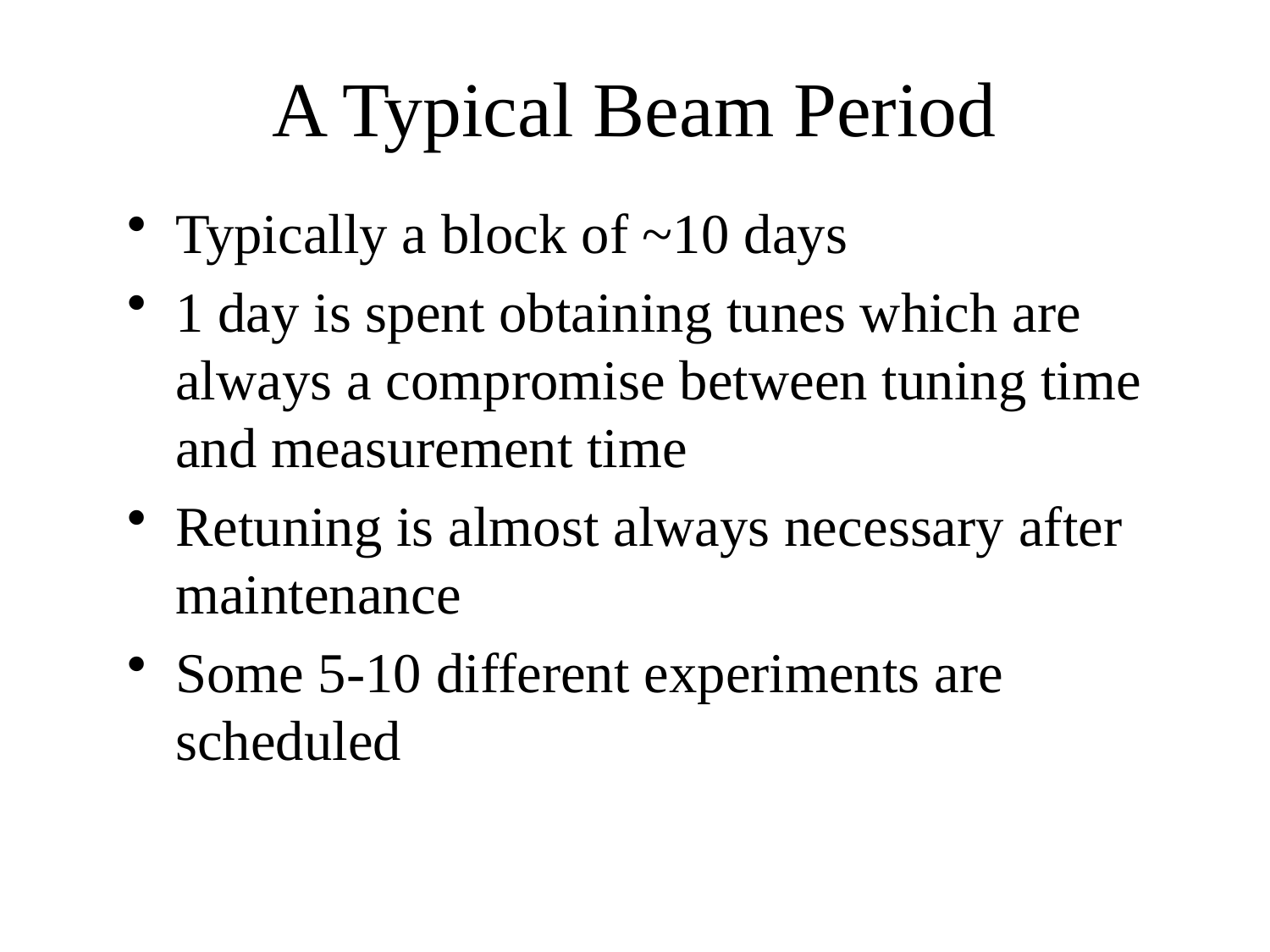

# A Typical Beam Period
Typically a block of ~10 days
1 day is spent obtaining tunes which are always a compromise between tuning time and measurement time
Retuning is almost always necessary after maintenance
Some 5-10 different experiments are scheduled